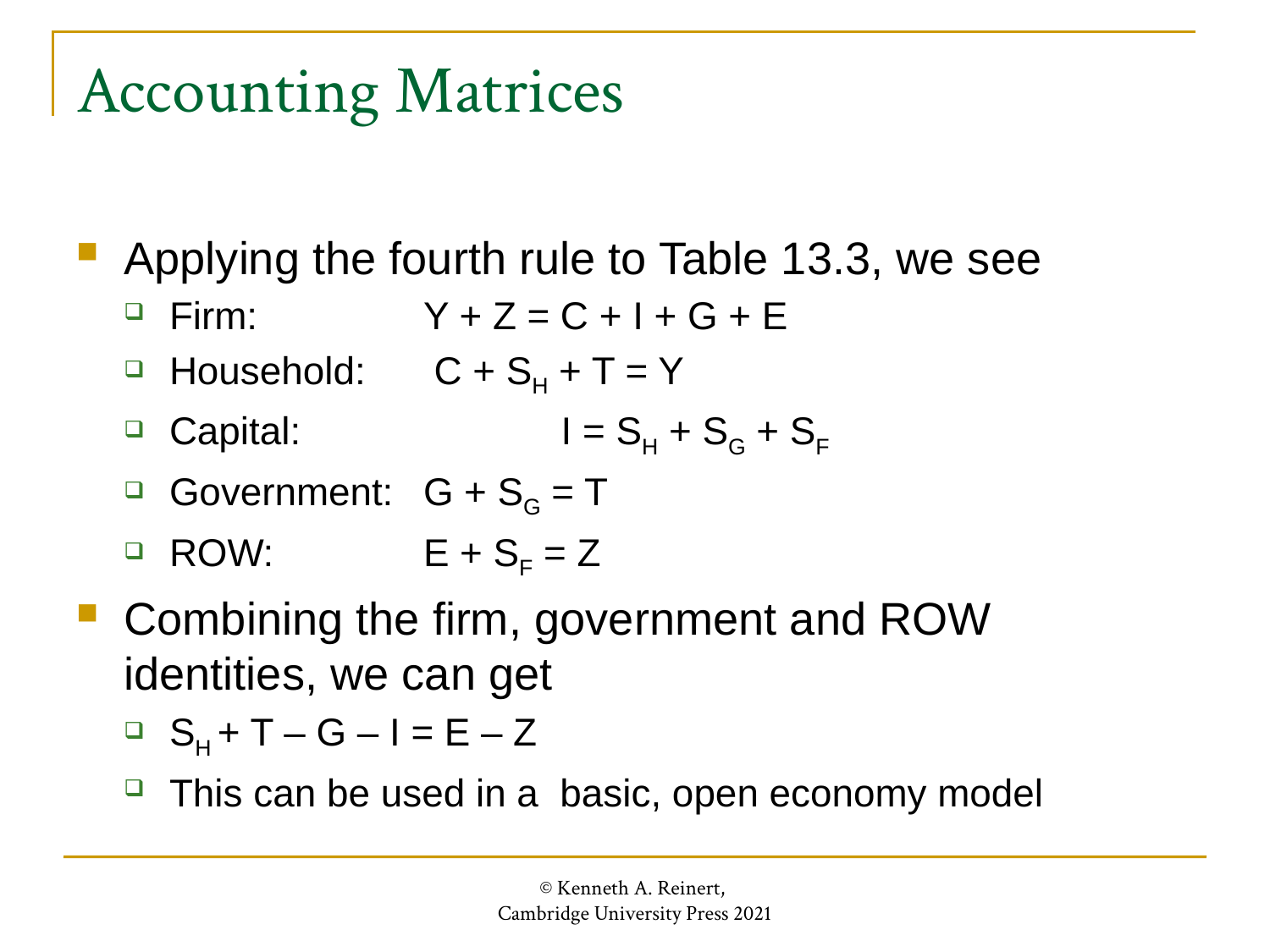

# Accounting Matrices
Applying the fourth rule to Table 13.3, we see
Firm: 		Y + Z = C + I + G + E
Household:	 C + SH + T = Y
Capital:		 I = SH + SG + SF
Government: 	G + SG = T
ROW: 		E + SF = Z
Combining the firm, government and ROW identities, we can get
SH + T – G – I = E – Z
This can be used in a  basic, open economy model
© Kenneth A. Reinert,
Cambridge University Press 2021